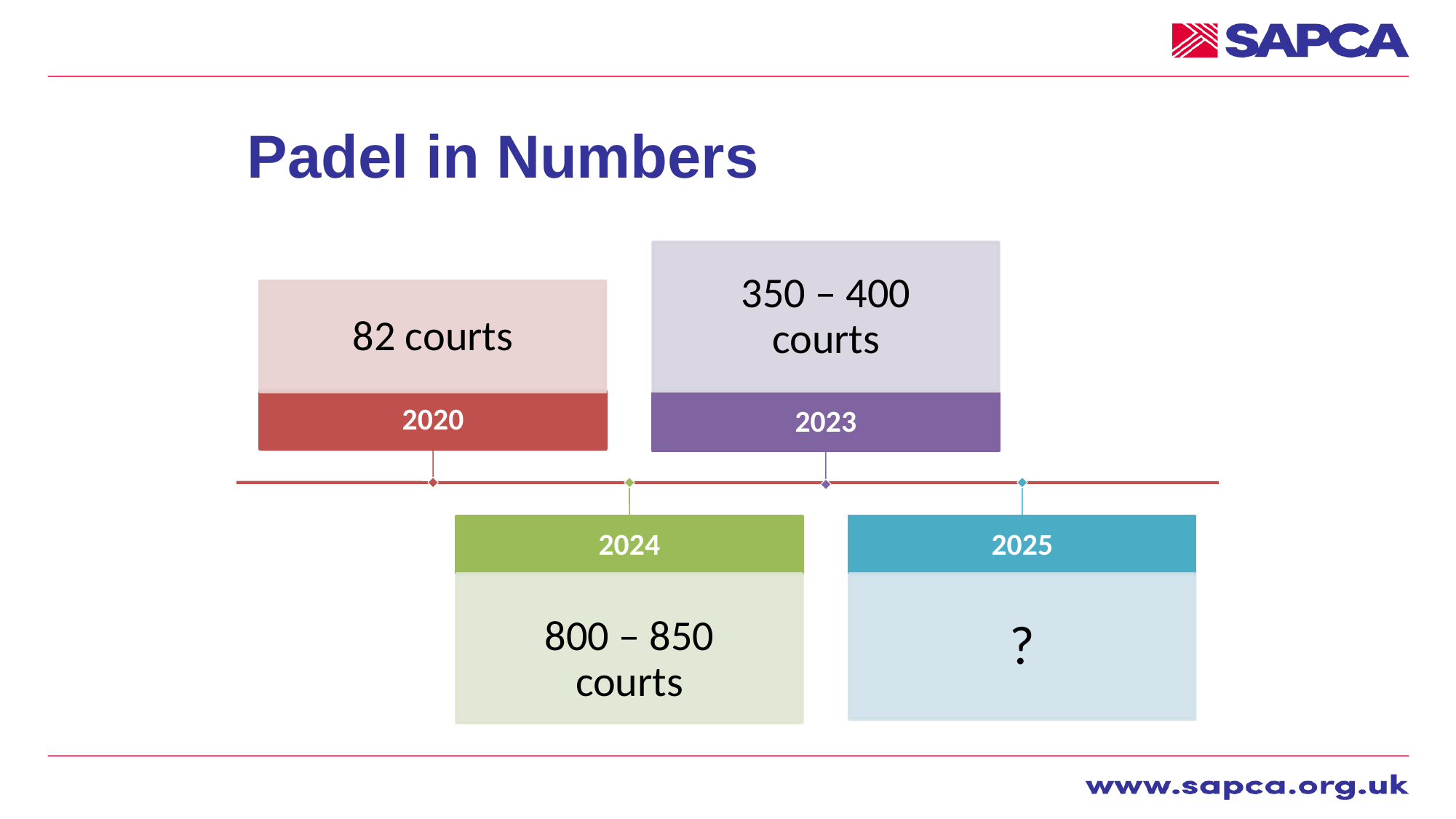

# Padel in Numbers
2020
82 courts
2024

800 – 850 courts

2023
350 – 400 courts
2025
?